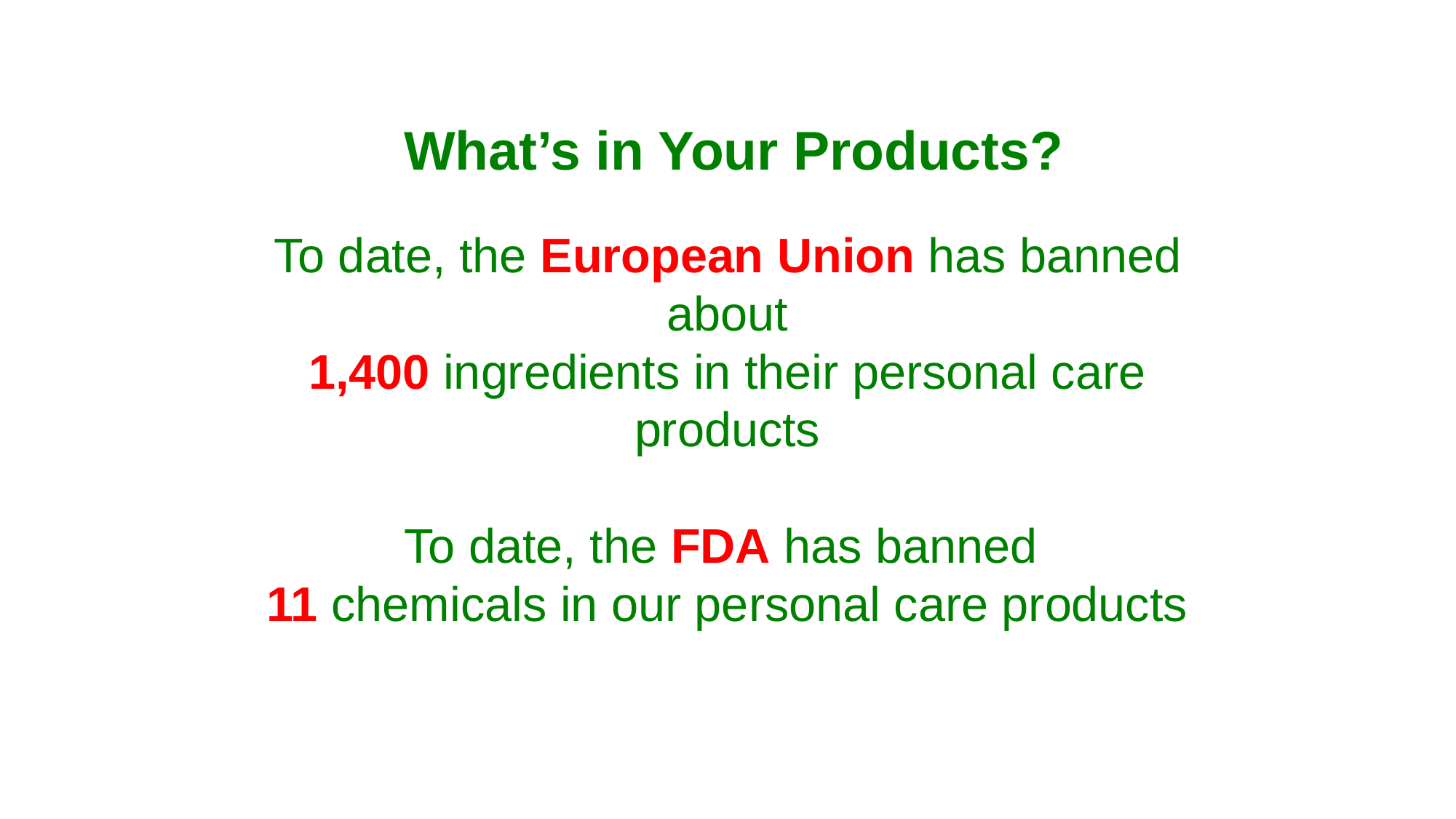

What’s in Your Products?
To date, the European Union has banned about
1,400 ingredients in their personal care products

To date, the FDA has banned
11 chemicals in our personal care products